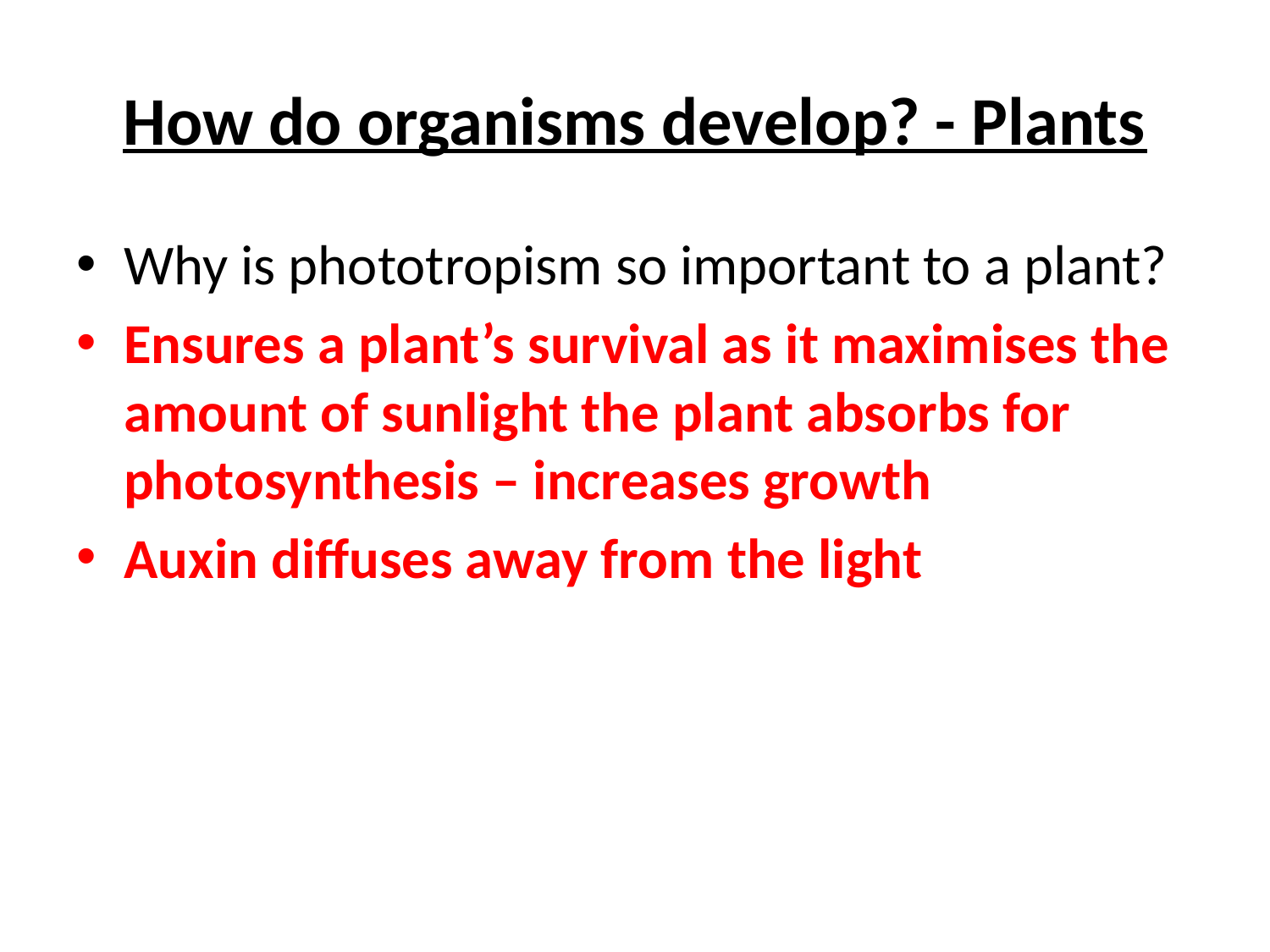

# How do organisms develop? - Plants
Why is phototropism so important to a plant?
Ensures a plant’s survival as it maximises the amount of sunlight the plant absorbs for photosynthesis – increases growth
Auxin diffuses away from the light